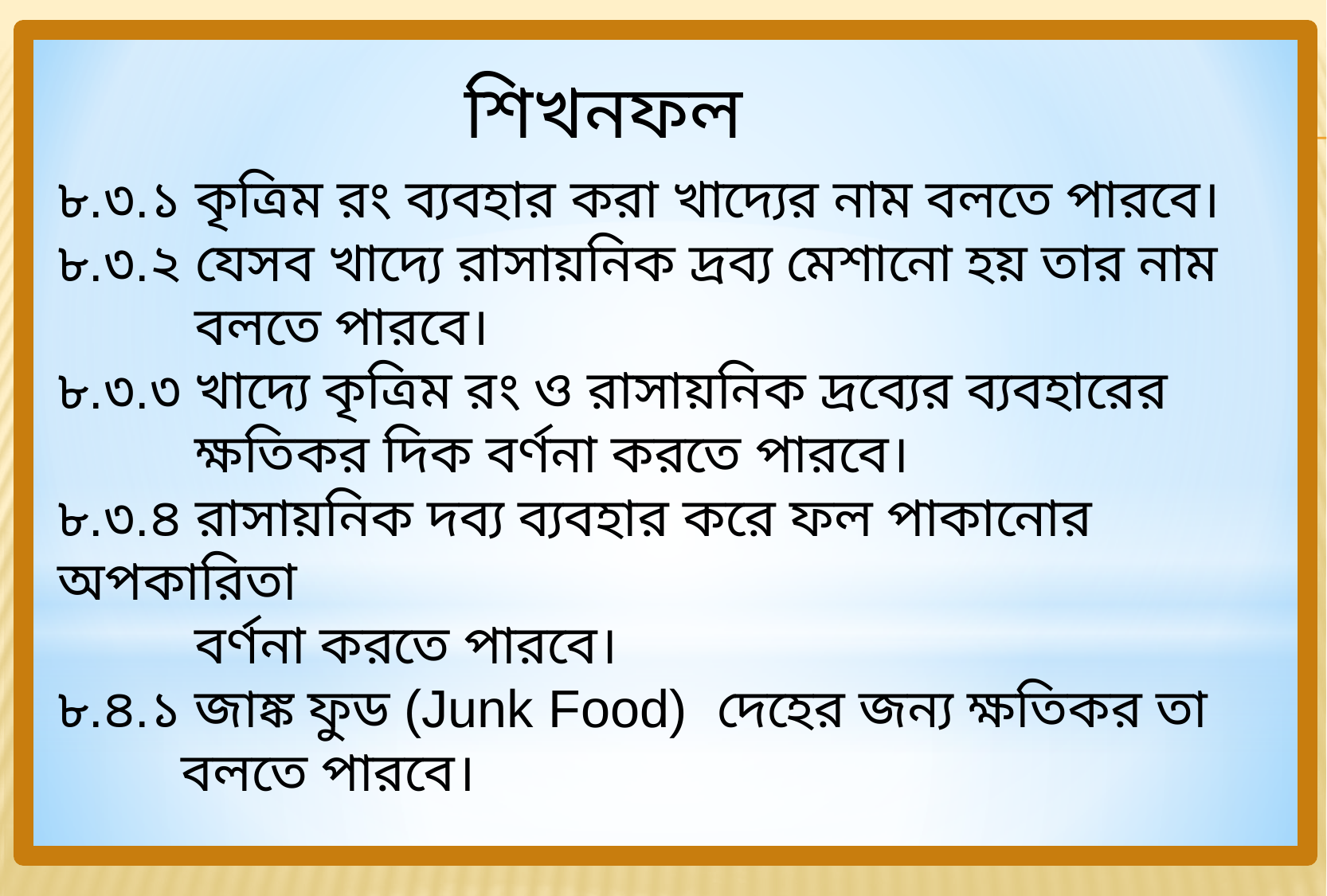

শিখনফল
৮.৩.১ কৃত্রিম রং ব্যবহার করা খাদ্যের নাম বলতে পারবে।
৮.৩.২ যেসব খাদ্যে রাসায়নিক দ্রব্য মেশানো হয় তার নাম
          বলতে পারবে।
৮.৩.৩ খাদ্যে কৃত্রিম রং ও রাসায়নিক দ্রব্যের ব্যবহারের
          ক্ষতিকর দিক বর্ণনা করতে পারবে।
৮.৩.৪ রাসায়নিক দব্য ব্যবহার করে ফল পাকানোর অপকারিতা
          বর্ণনা করতে পারবে।
৮.৪.১ জাঙ্ক ফুড (Junk Food)  দেহের জন্য ক্ষতিকর তা
         বলতে পারবে।